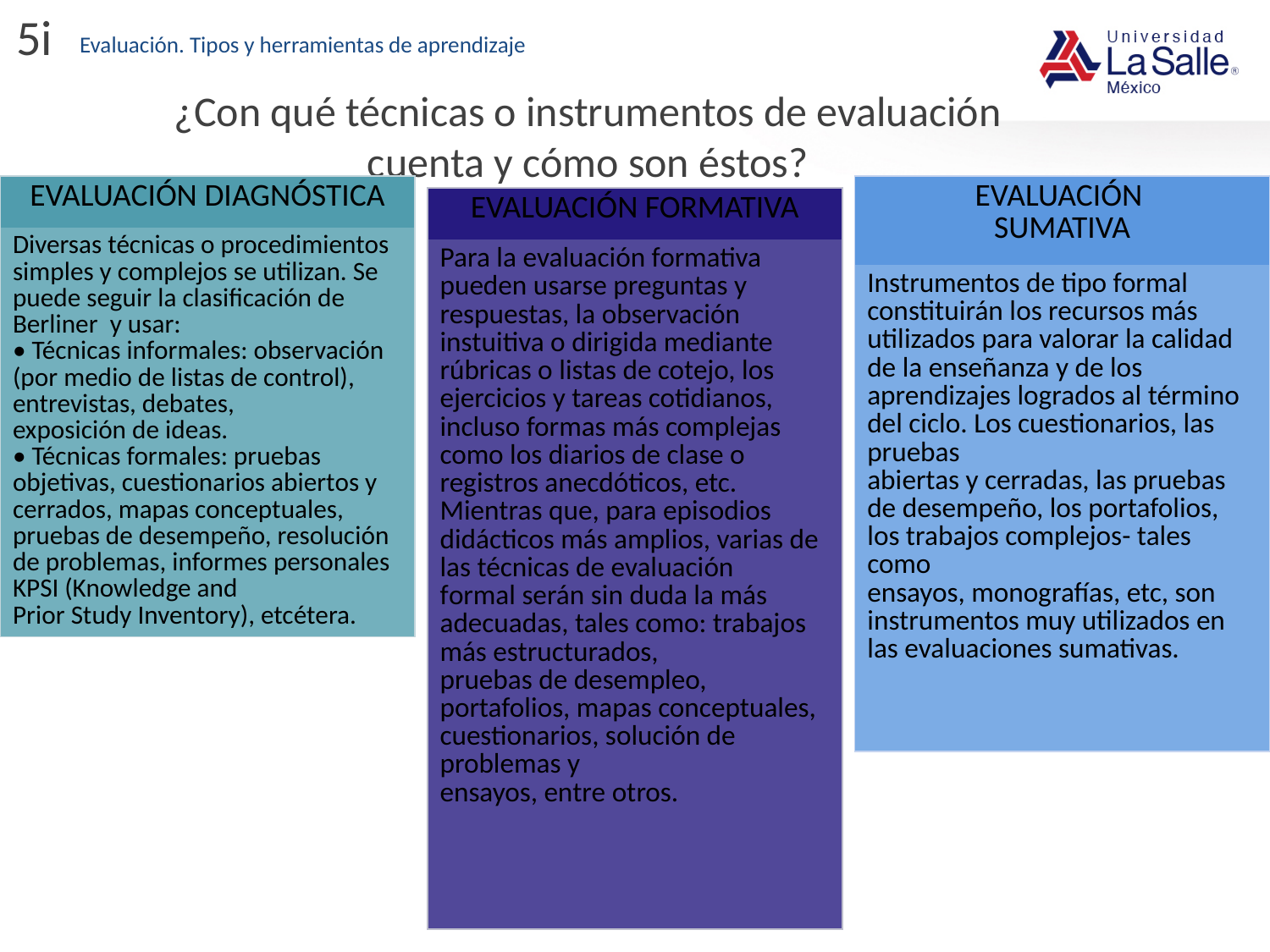

5i
Evaluación. Tipos y herramientas de aprendizaje
# ¿Con qué técnicas o instrumentos de evaluación cuenta y cómo son éstos?
| EVALUACIÓN DIAGNÓSTICA |
| --- |
| Diversas técnicas o procedimientos simples y complejos se utilizan. Se puede seguir la clasificación de Berliner y usar: • Técnicas informales: observación (por medio de listas de control), entrevistas, debates, exposición de ideas. • Técnicas formales: pruebas objetivas, cuestionarios abiertos y cerrados, mapas conceptuales, pruebas de desempeño, resolución de problemas, informes personales KPSI (Knowledge and Prior Study Inventory), etcétera. |
| EVALUACIÓN SUMATIVA |
| --- |
| Instrumentos de tipo formal constituirán los recursos más utilizados para valorar la calidad de la enseñanza y de los aprendizajes logrados al término del ciclo. Los cuestionarios, las pruebas abiertas y cerradas, las pruebas de desempeño, los portafolios, los trabajos complejos- tales como ensayos, monografías, etc, son instrumentos muy utilizados en las evaluaciones sumativas. |
| EVALUACIÓN FORMATIVA |
| --- |
| Para la evaluación formativa pueden usarse preguntas y respuestas, la observación instuitiva o dirigida mediante rúbricas o listas de cotejo, los ejercicios y tareas cotidianos, incluso formas más complejas como los diarios de clase o registros anecdóticos, etc. Mientras que, para episodios didácticos más amplios, varias de las técnicas de evaluación formal serán sin duda la más adecuadas, tales como: trabajos más estructurados, pruebas de desempleo, portafolios, mapas conceptuales, cuestionarios, solución de problemas y ensayos, entre otros. |